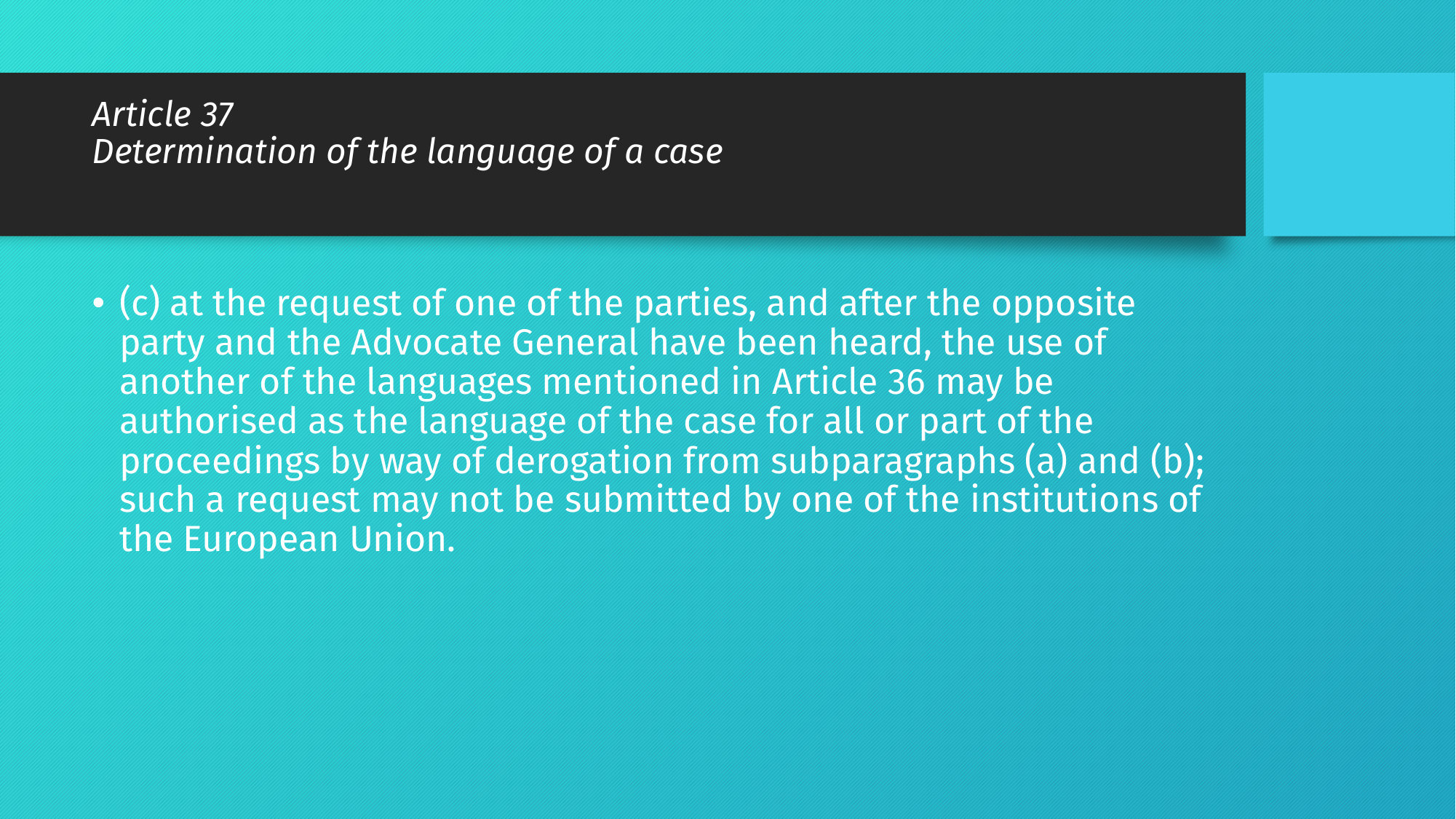

# Article 37 Determination of the language of a case
(c) at the request of one of the parties, and after the opposite party and the Advocate General have been heard, the use of another of the languages mentioned in Article 36 may be authorised as the language of the case for all or part of the proceedings by way of derogation from subparagraphs (a) and (b); such a request may not be submitted by one of the institutions of the European Union.